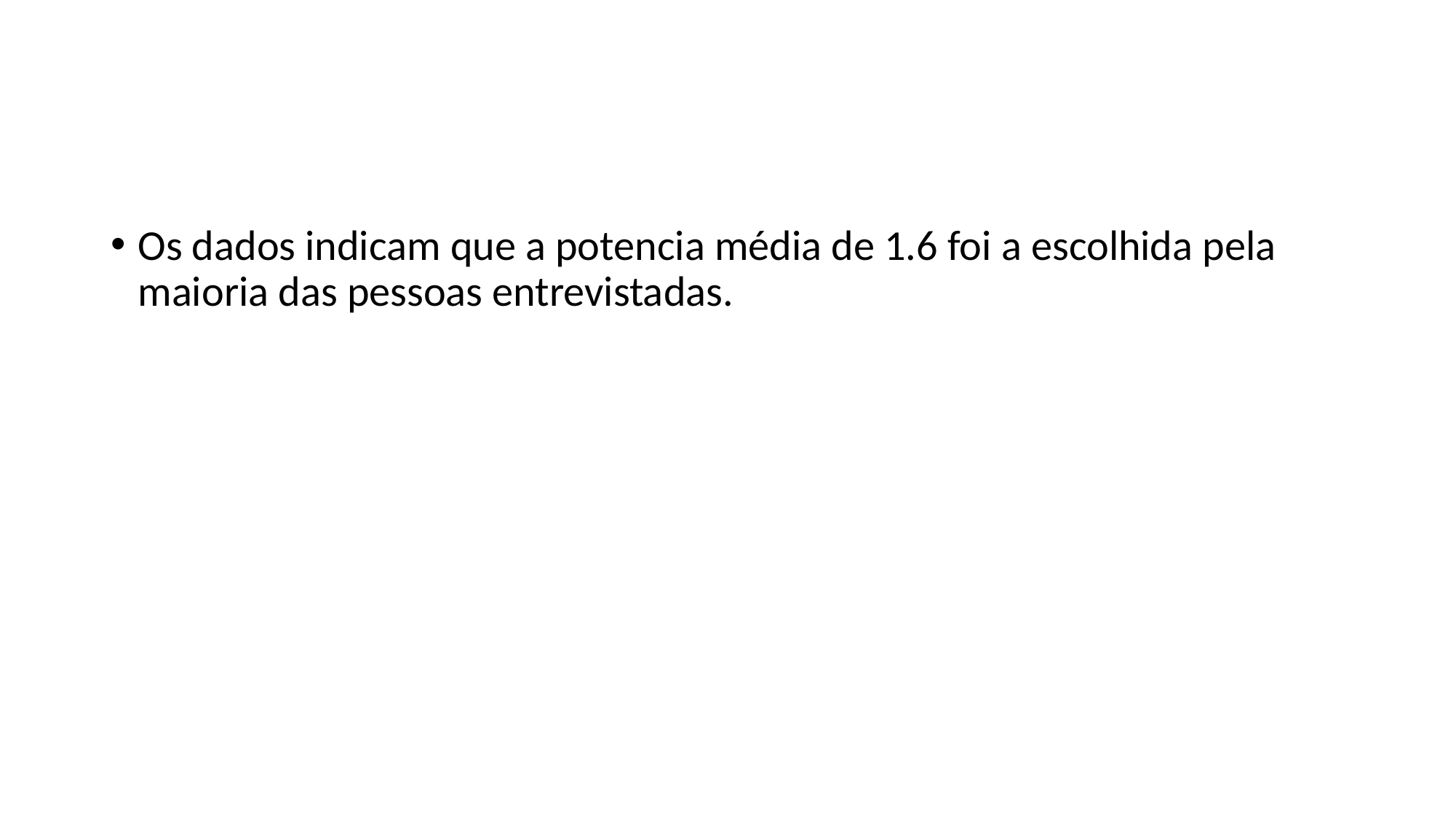

Os dados indicam que a potencia média de 1.6 foi a escolhida pela maioria das pessoas entrevistadas.